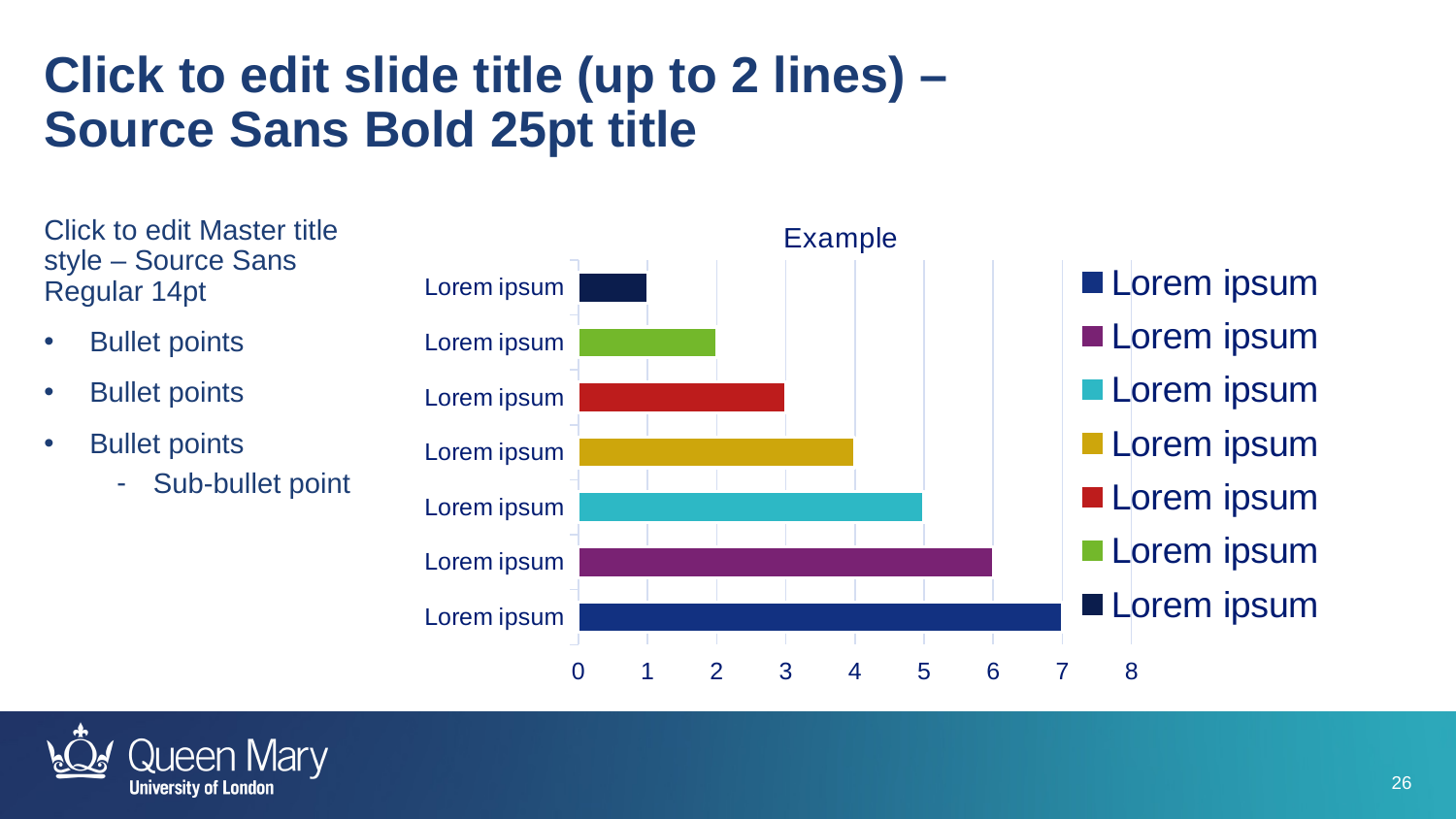

Click to edit slide title (up to 2 lines) –
Source Sans Bold 25pt title

### Chart: Example

| Category |
|---|

### Chart: Example

| Category | Sales |
|---|---|
| Lorem ipsum | 7.0 |
| Lorem ipsum | 6.0 |
| Lorem ipsum | 5.0 |
| Lorem ipsum | 4.0 |
| Lorem ipsum | 3.0 |
| Lorem ipsum | 2.0 |
| Lorem ipsum | 1.0 |
Click to edit Master title style – Source Sans Regular 14pt
Bullet points
Bullet points
Bullet points
Sub-bullet point